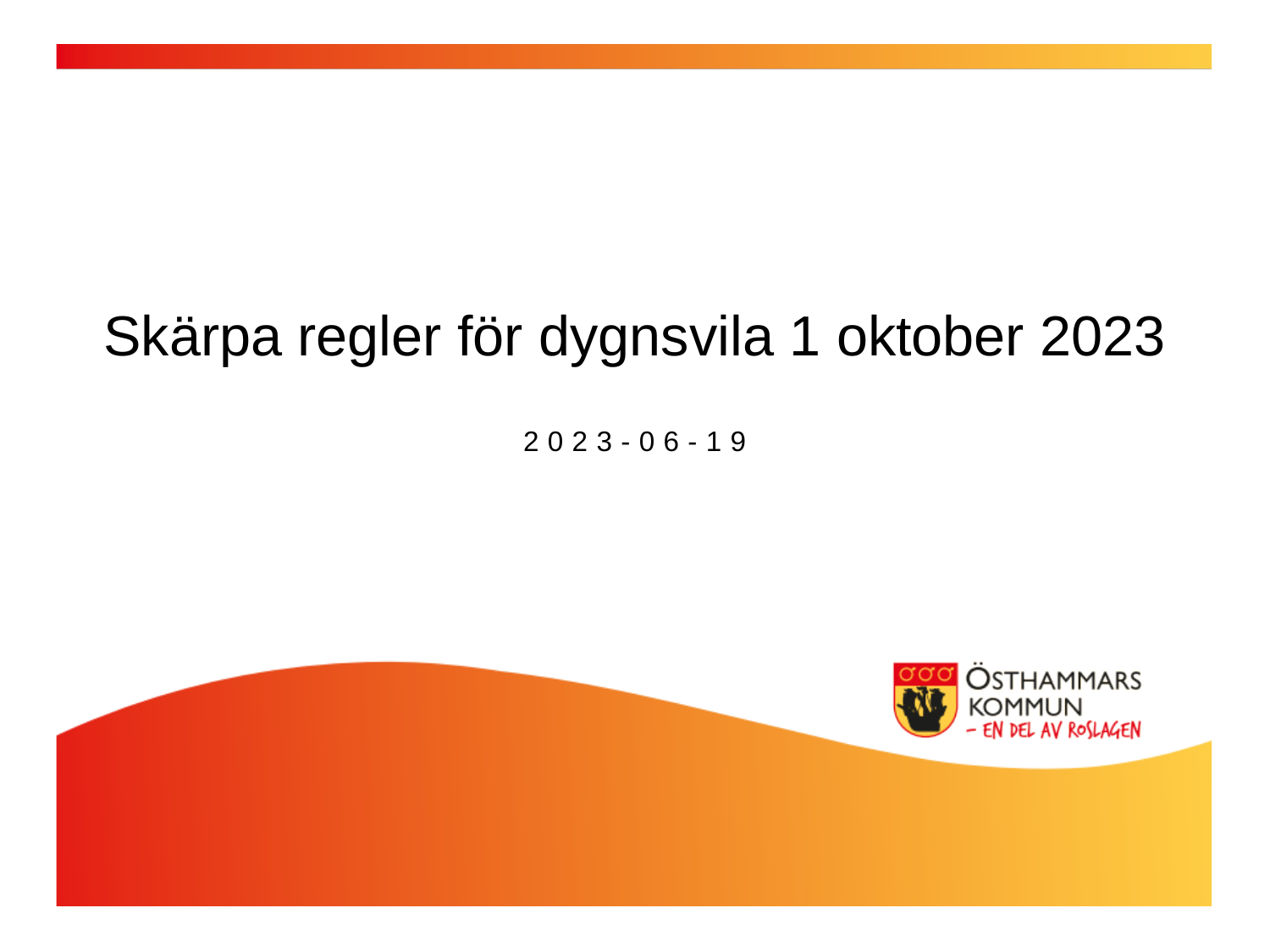

Skärpa regler för dygnsvila 1 oktober 2023
2023-06-19